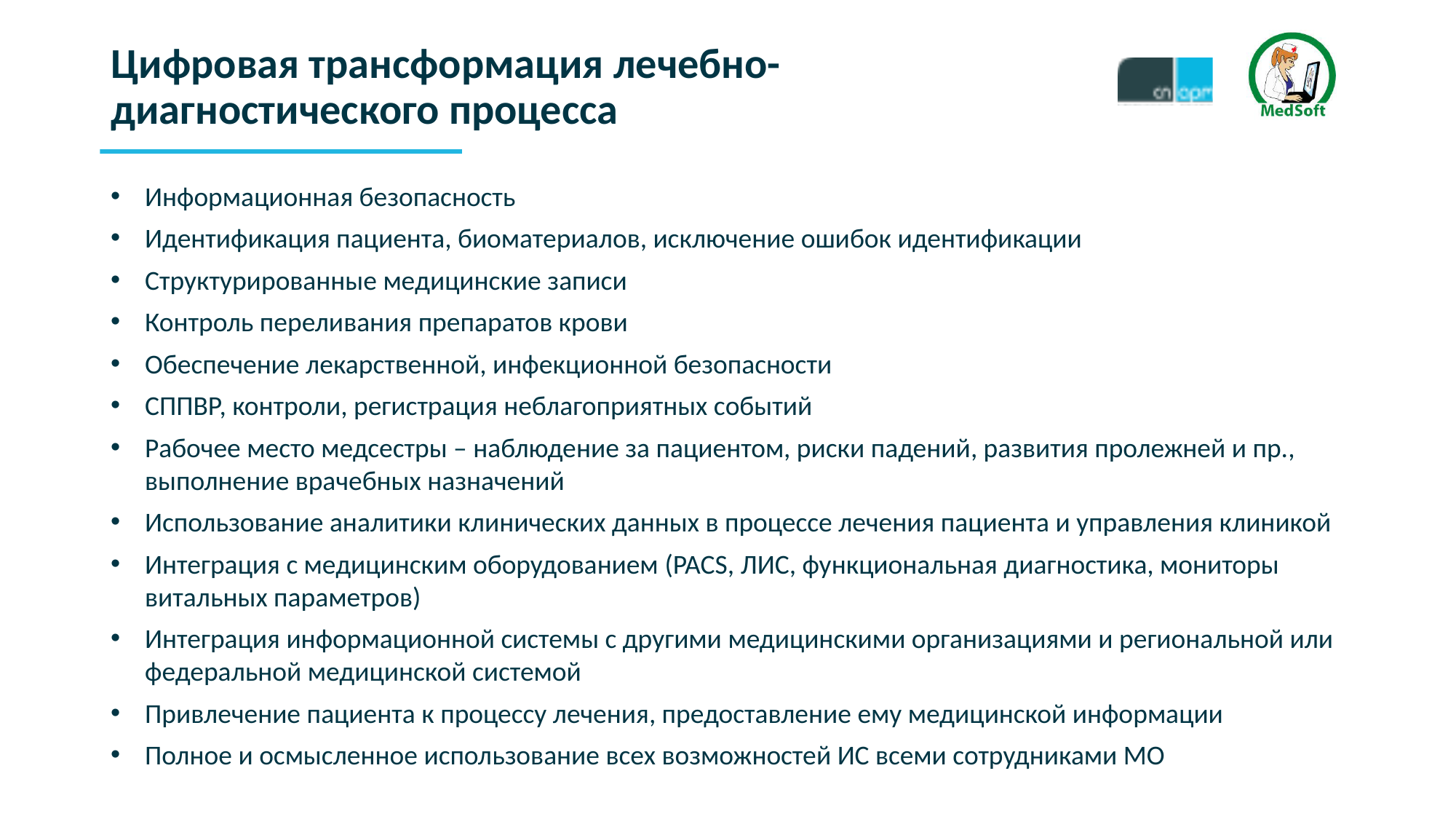

# Цифровая трансформация лечебно-диагностического процесса

Информационная безопасность
Идентификация пациента, биоматериалов, исключение ошибок идентификации
Структурированные медицинские записи
Контроль переливания препаратов крови
Обеспечение лекарственной, инфекционной безопасности
СППВР, контроли, регистрация неблагоприятных событий
Рабочее место медсестры – наблюдение за пациентом, риски падений, развития пролежней и пр., выполнение врачебных назначений
Использование аналитики клинических данных в процессе лечения пациента и управления клиникой
Интеграция с медицинским оборудованием (PACS, ЛИС, функциональная диагностика, мониторы витальных параметров)
Интеграция информационной системы с другими медицинскими организациями и региональной или федеральной медицинской системой
Привлечение пациента к процессу лечения, предоставление ему медицинской информации
Полное и осмысленное использование всех возможностей ИС всеми сотрудниками МО